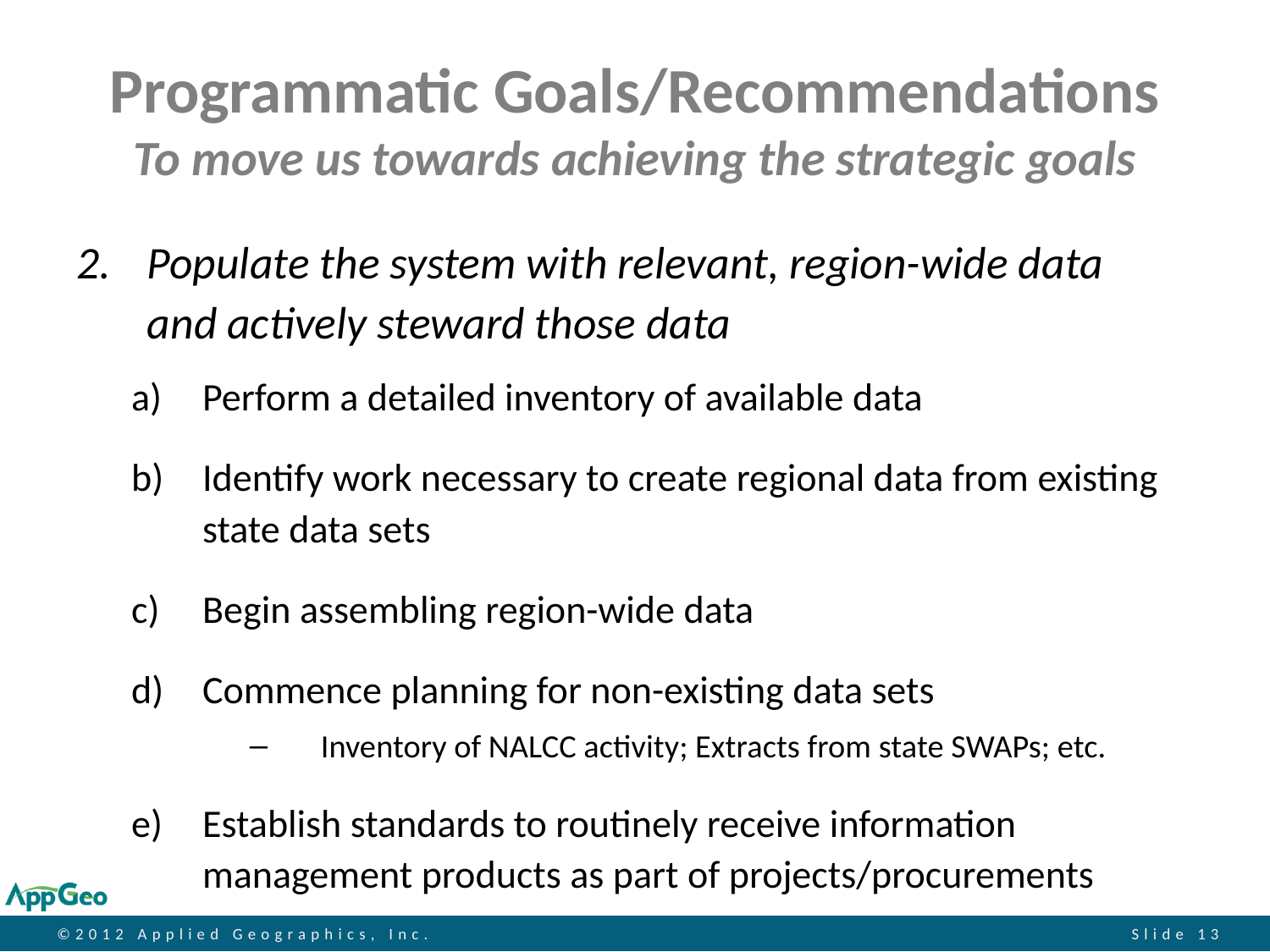

# Programmatic Goals/Recommendations To move us towards achieving the strategic goals
Populate the system with relevant, region-wide data
and actively steward those data
Perform a detailed inventory of available data
Identify work necessary to create regional data from existing state data sets
Begin assembling region-wide data
Commence planning for non-existing data sets
Inventory of NALCC activity; Extracts from state SWAPs; etc.
Establish standards to routinely receive information management products as part of projects/procurements